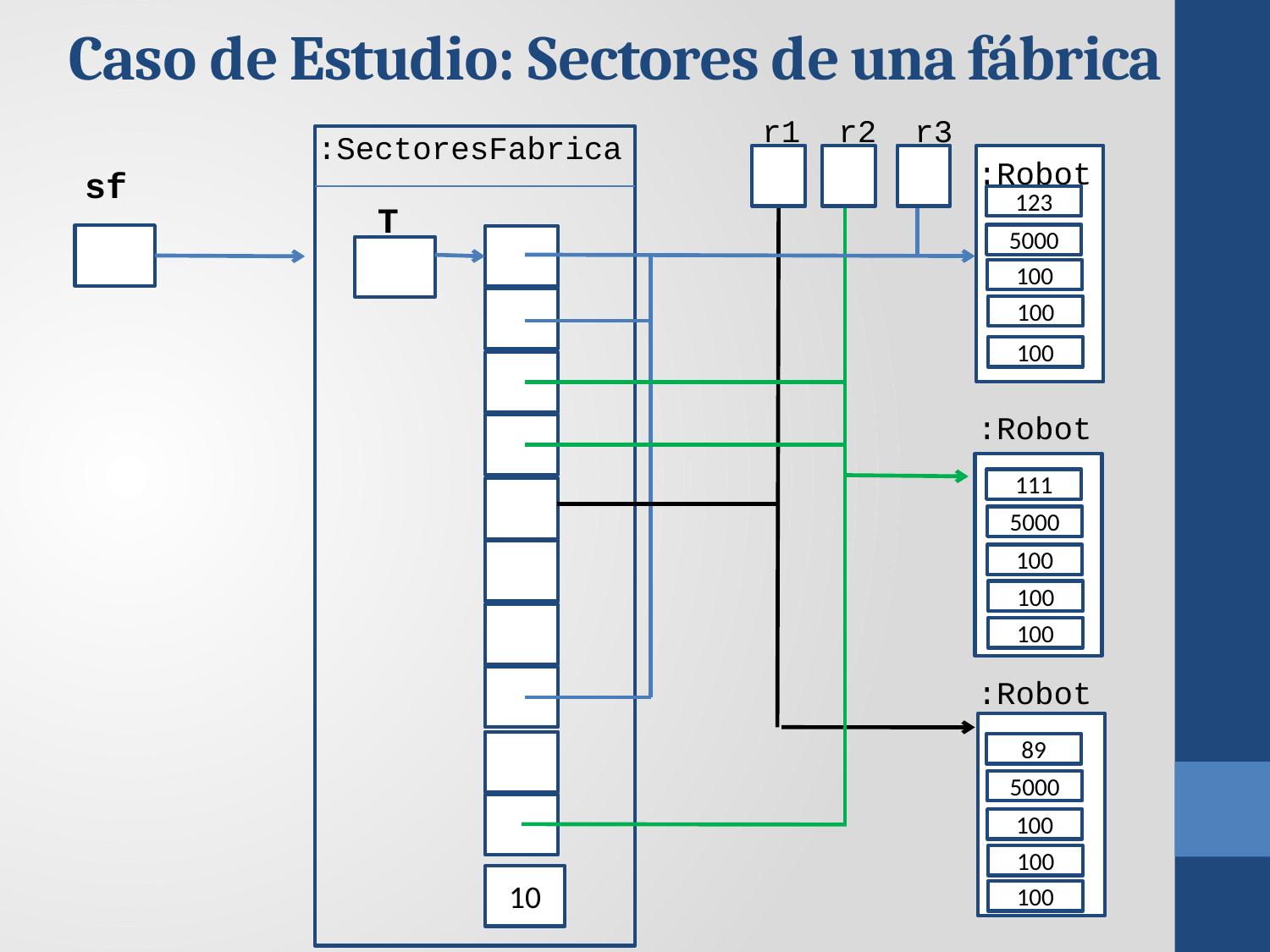

Caso de Estudio: Sectores de una fábrica
r1  r2  r3
:SectoresFabrica

:Robot
sf
123
T
5000

100

100
100

:Robot

111

5000

100
100

100
:Robot

89
5000

100
100
10
100